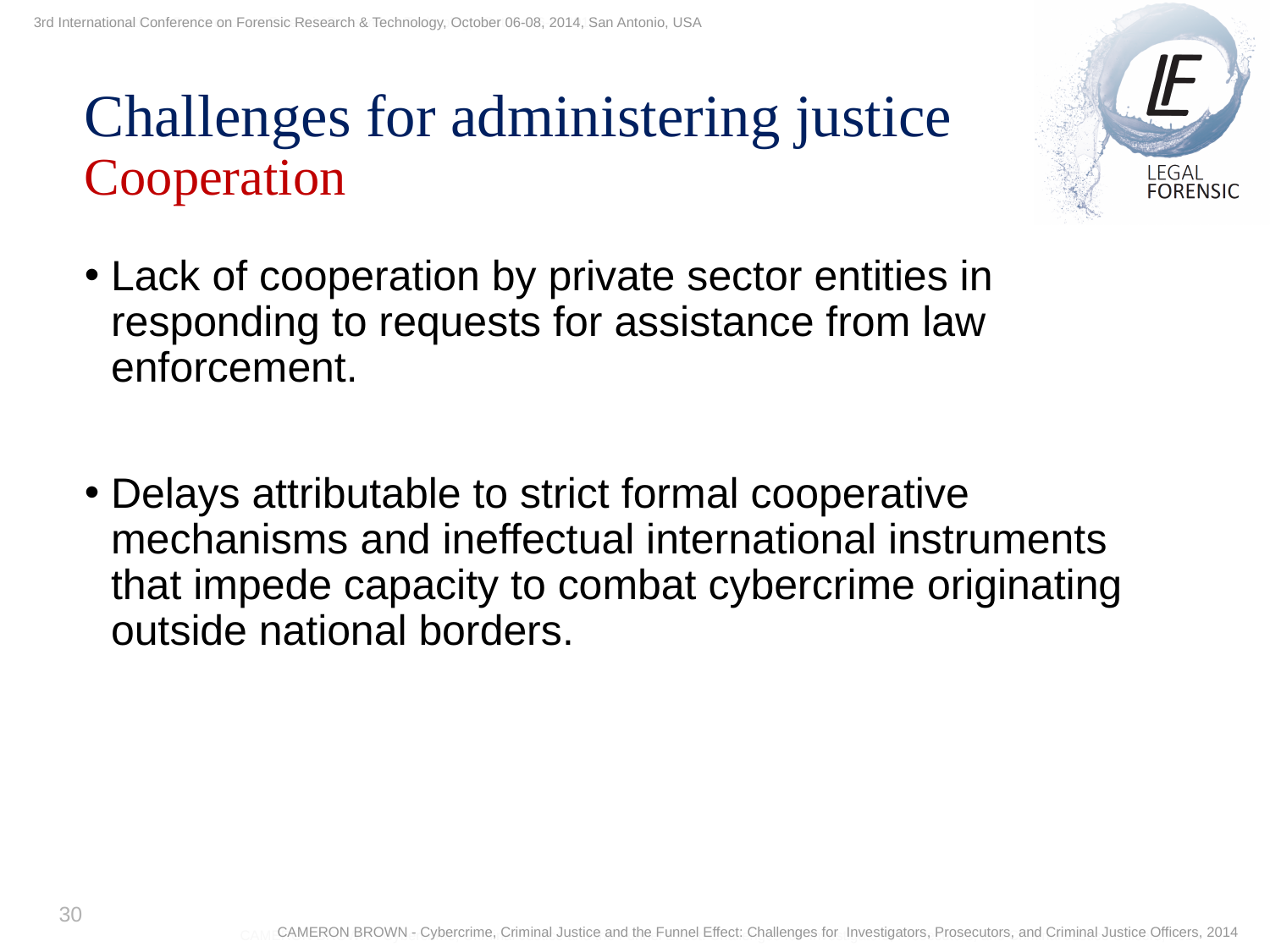

3rd International Conference on Forensic Research & Technology, October 06-08, 2014, San Antonio, USA
3th International Conference on Forensic Research & Technology, October 6-8, 2014
Challenges for administering justice
Cooperation
Lack of cooperation by private sector entities in responding to requests for assistance from law enforcement.

Delays attributable to strict formal cooperative mechanisms and ineffectual international instruments that impede capacity to combat cybercrime originating outside national borders.
30
CAMERON BROWN - Cybercrime, Criminal Justice and the Funnel Effect: Challenges for  Investigators, Prosecutors, and Criminal Justice Officers, 2014
CAMERON BROWN - Cybercrime, Criminal Justice and the Funnel Effect: Challenges for  Investigators, Prosecutors, and Criminal Justice Officers, 2014